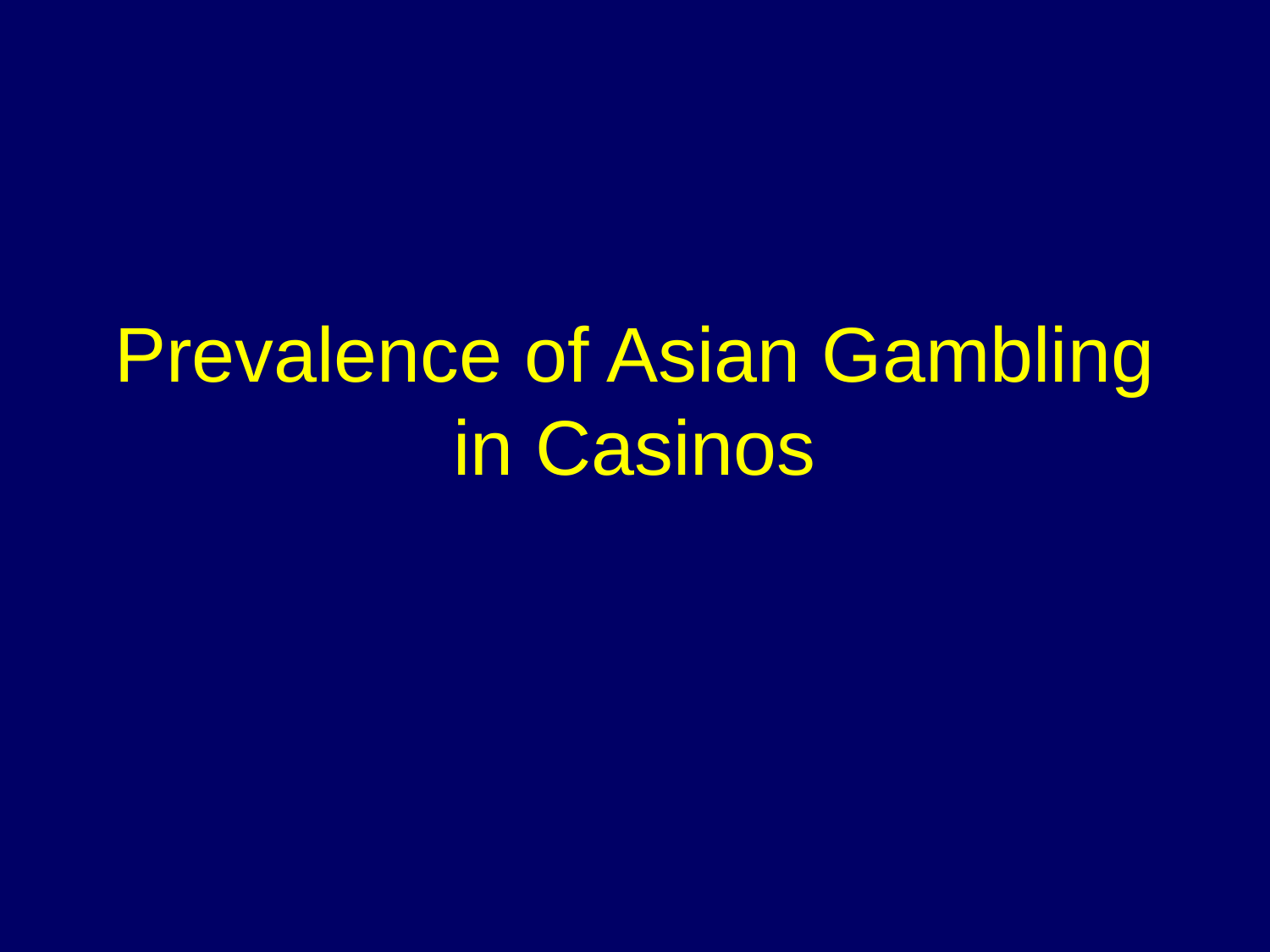

# Prevalence of Asian Gambling in Casinos